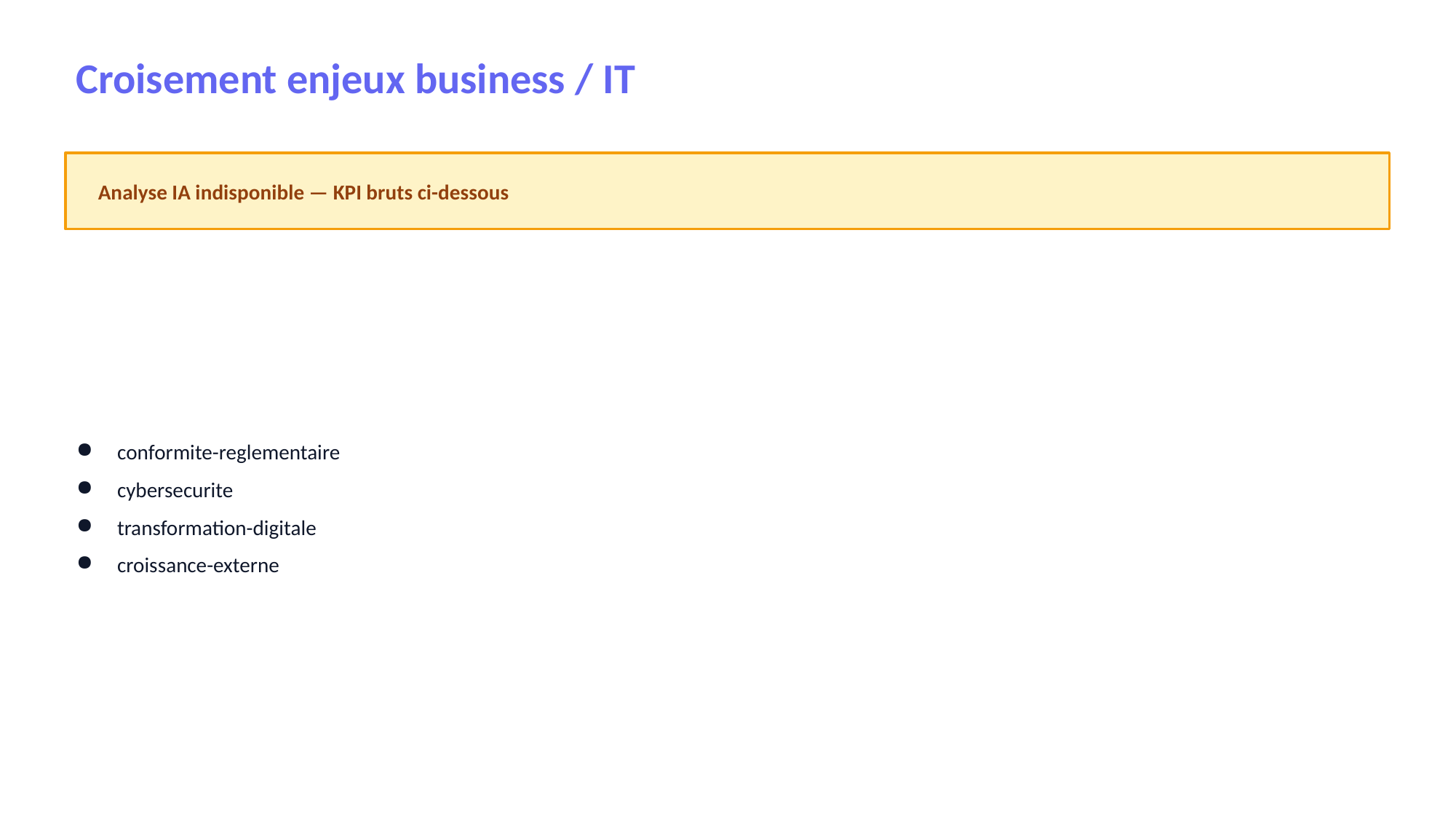

Croisement enjeux business / IT

Analyse IA indisponible — KPI bruts ci-dessous
conformite-reglementaire
cybersecurite
transformation-digitale
croissance-externe